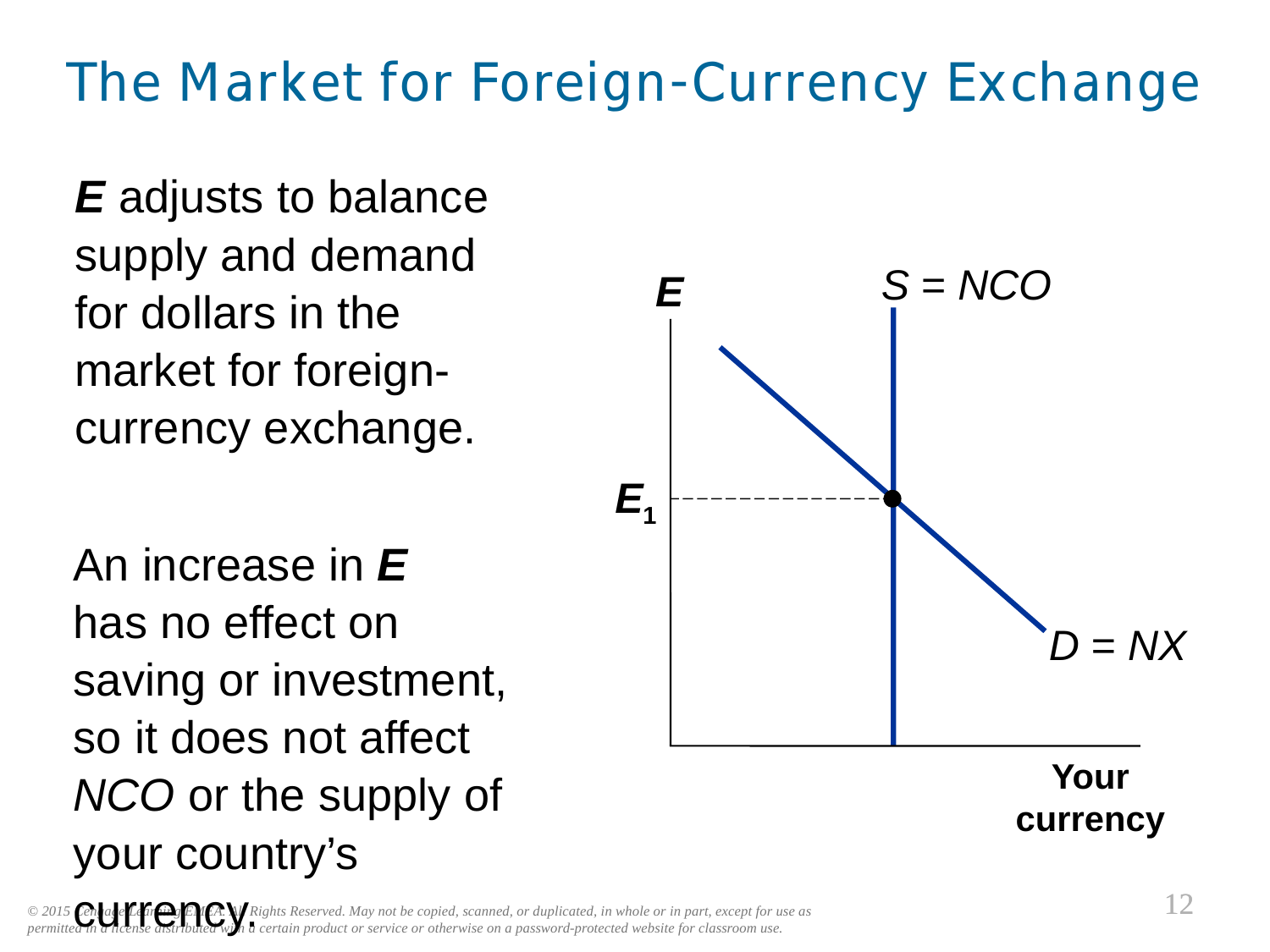

The Market for Foreign-Currency Exchange
0
E adjusts to balance supply and demand for dollars in the market for foreign- currency exchange.

S = NCO

E

Your currency

D = NX
E1

An increase in E
has no effect on saving or investment, so it does not affect NCO or the supply of your country’s currency.